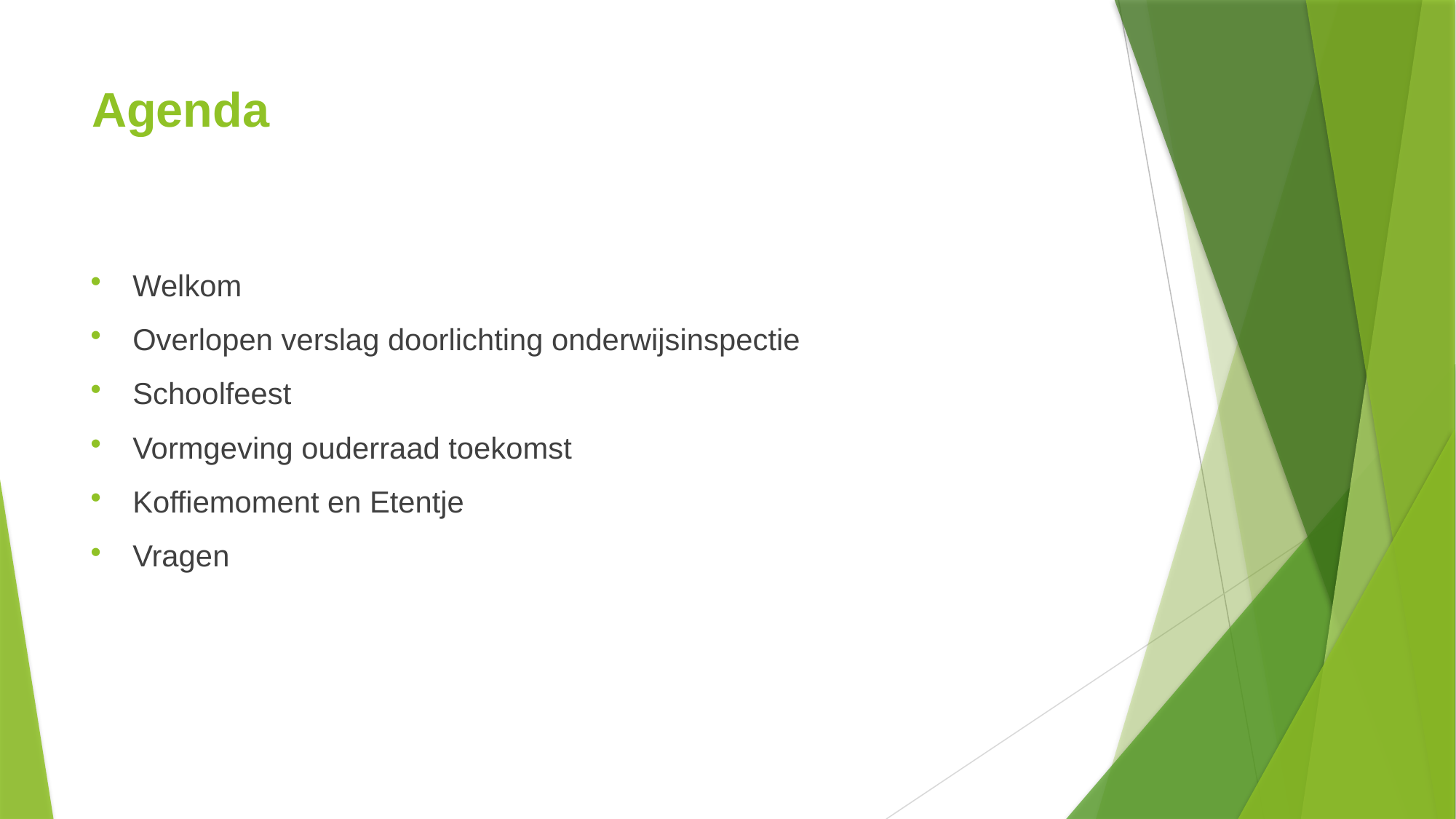

# Agenda
Welkom
Overlopen verslag doorlichting onderwijsinspectie
Schoolfeest
Vormgeving ouderraad toekomst
Koffiemoment en Etentje
Vragen